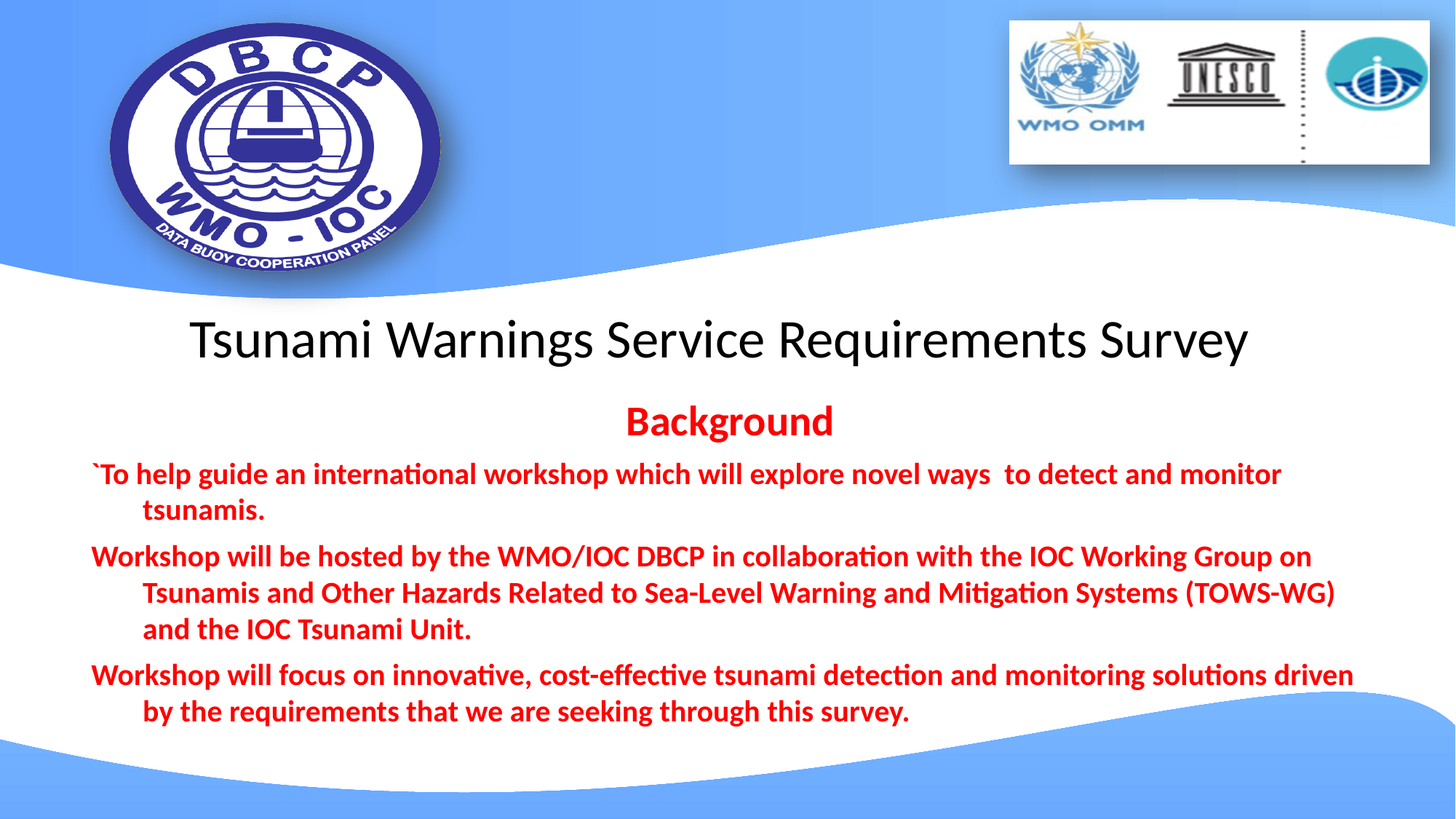

# Tsunami Warnings Service Requirements Survey
Background
`To help guide an international workshop which will explore novel ways  to detect and monitor tsunamis.
Workshop will be hosted by the WMO/IOC DBCP in collaboration with the IOC Working Group on Tsunamis and Other Hazards Related to Sea-Level Warning and Mitigation Systems (TOWS-WG) and the IOC Tsunami Unit.
Workshop will focus on innovative, cost-effective tsunami detection and monitoring solutions driven by the requirements that we are seeking through this survey.